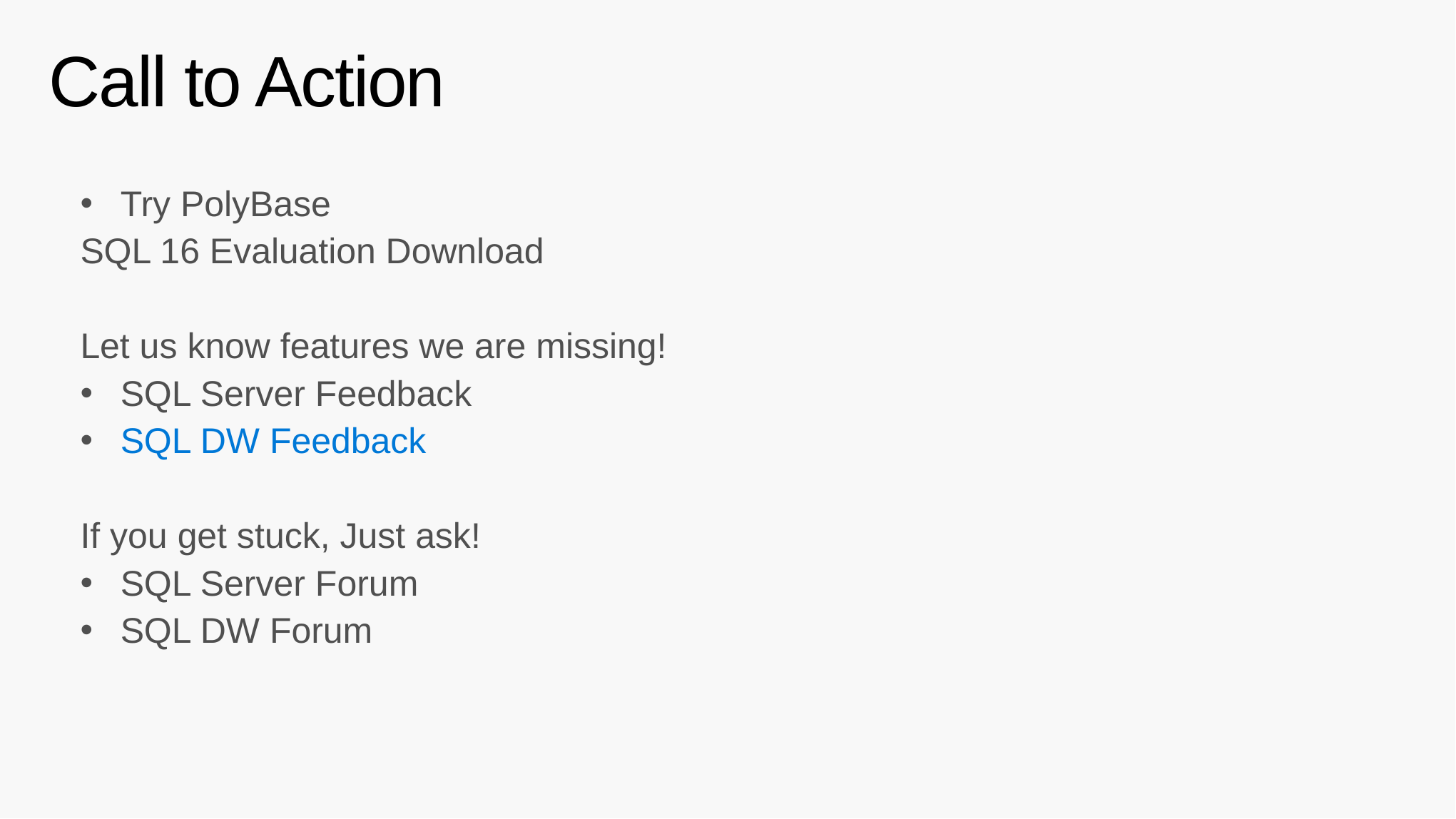

# Call to Action
Try PolyBase
SQL 16 Evaluation Download

Let us know features we are missing!
SQL Server Feedback
SQL DW Feedback

If you get stuck, Just ask!
SQL Server Forum
SQL DW Forum